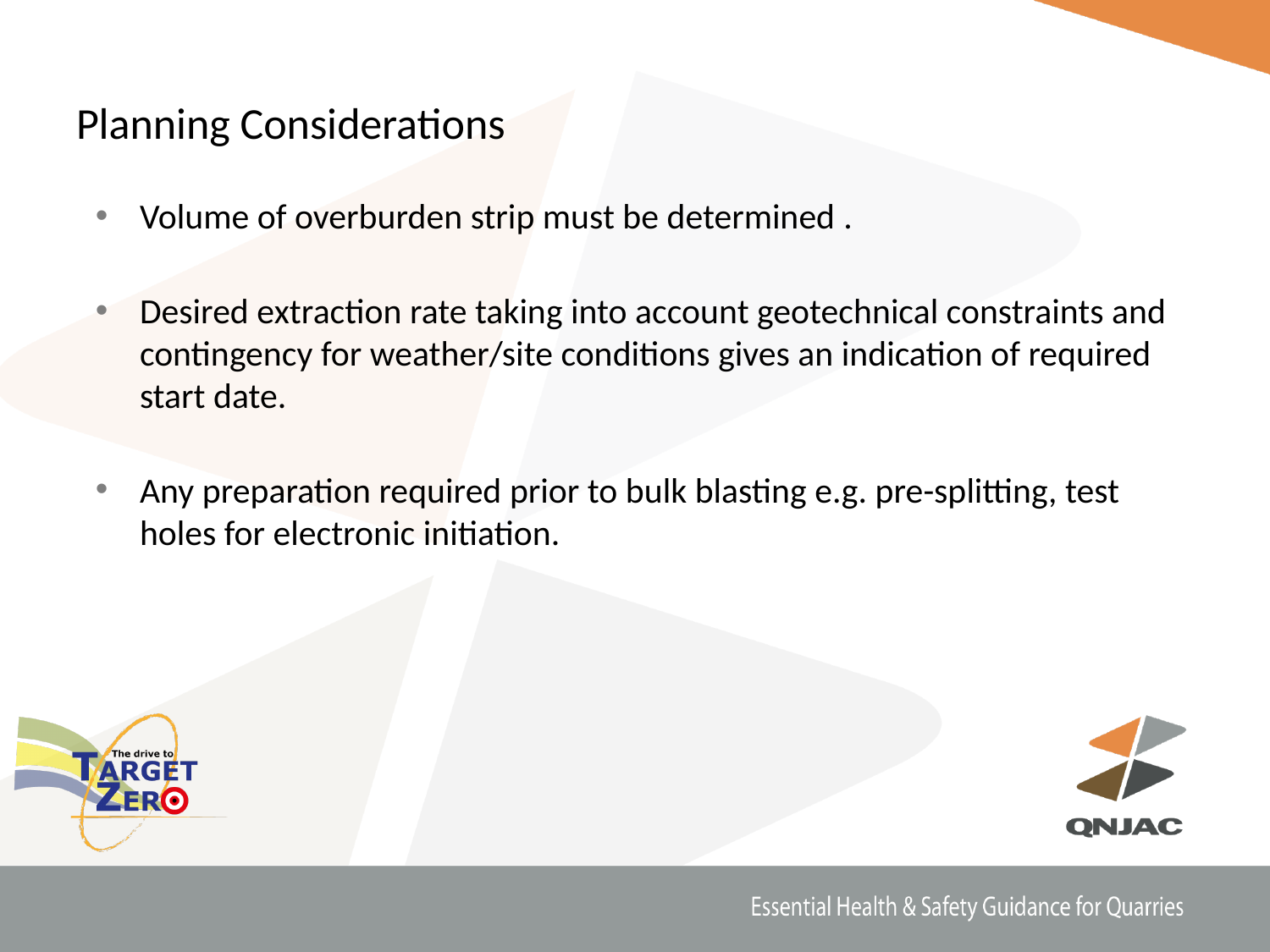

# Planning Considerations
Volume of overburden strip must be determined .

Desired extraction rate taking into account geotechnical constraints and contingency for weather/site conditions gives an indication of required start date.

Any preparation required prior to bulk blasting e.g. pre-splitting, test holes for electronic initiation.